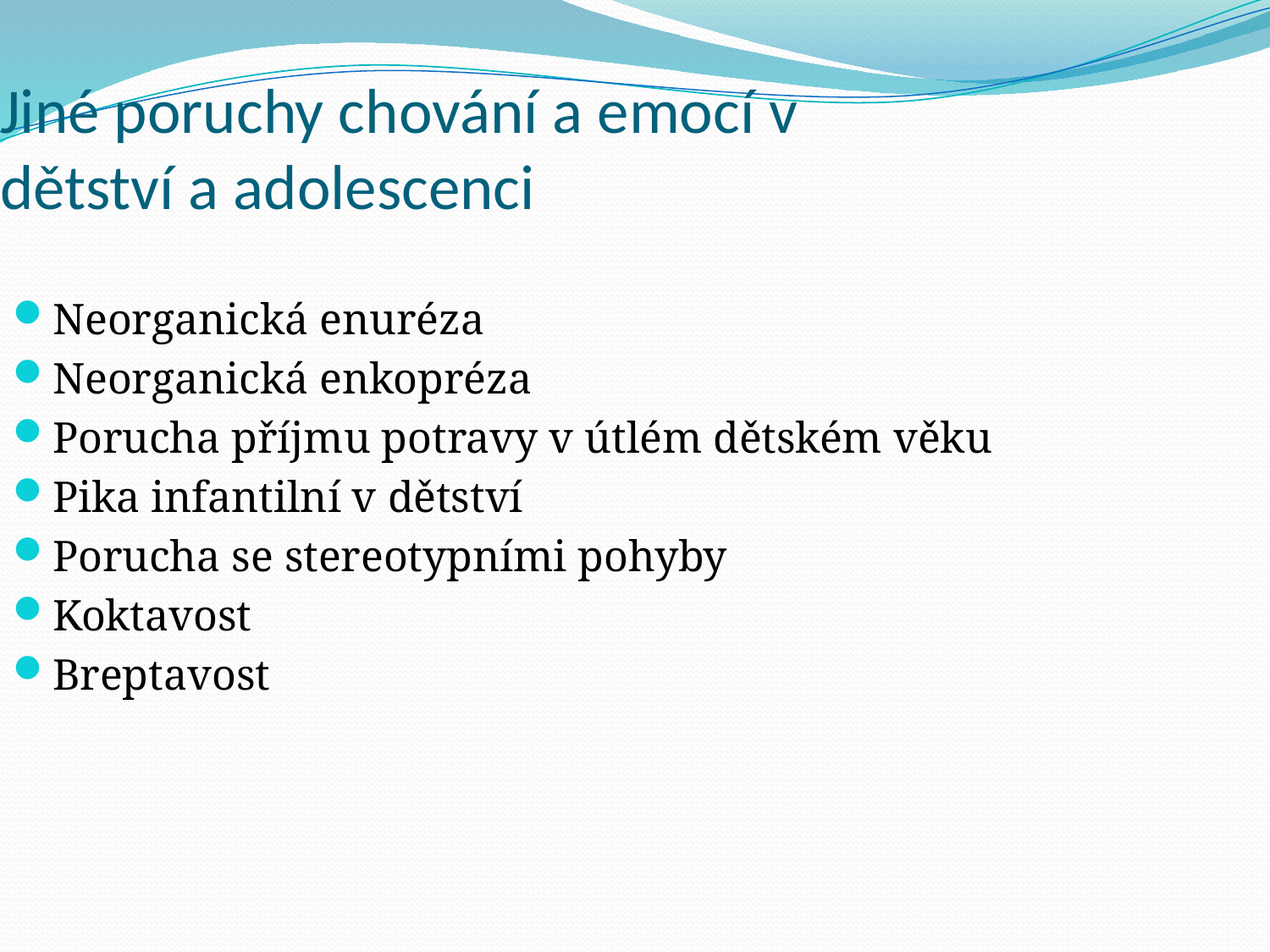

Jiné poruchy chování a emocí v dětství a adolescenci
Neorganická enuréza
Neorganická enkopréza
Porucha příjmu potravy v útlém dětském věku
Pika infantilní v dětství
Porucha se stereotypními pohyby
Koktavost
Breptavost